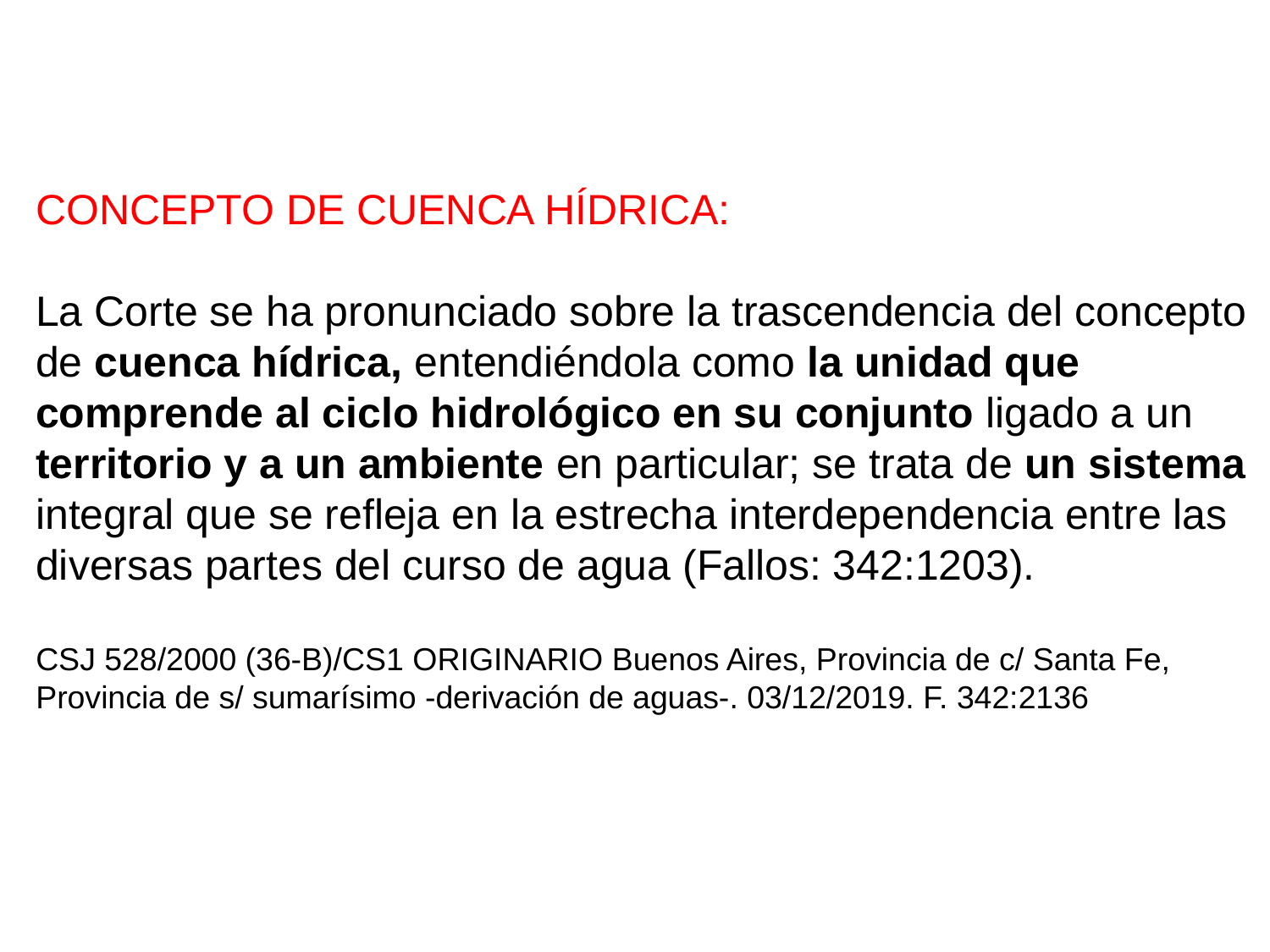

CONCEPTO DE CUENCA HÍDRICA:

La Corte se ha pronunciado sobre la trascendencia del concepto de cuenca hídrica, entendiéndola como la unidad que comprende al ciclo hidrológico en su conjunto ligado a un territorio y a un ambiente en particular; se trata de un sistema integral que se refleja en la estrecha interdependencia entre las diversas partes del curso de agua (Fallos: 342:1203).

CSJ 528/2000 (36-B)/CS1 ORIGINARIO Buenos Aires, Provincia de c/ Santa Fe,
Provincia de s/ sumarísimo -derivación de aguas-. 03/12/2019. F. 342:2136